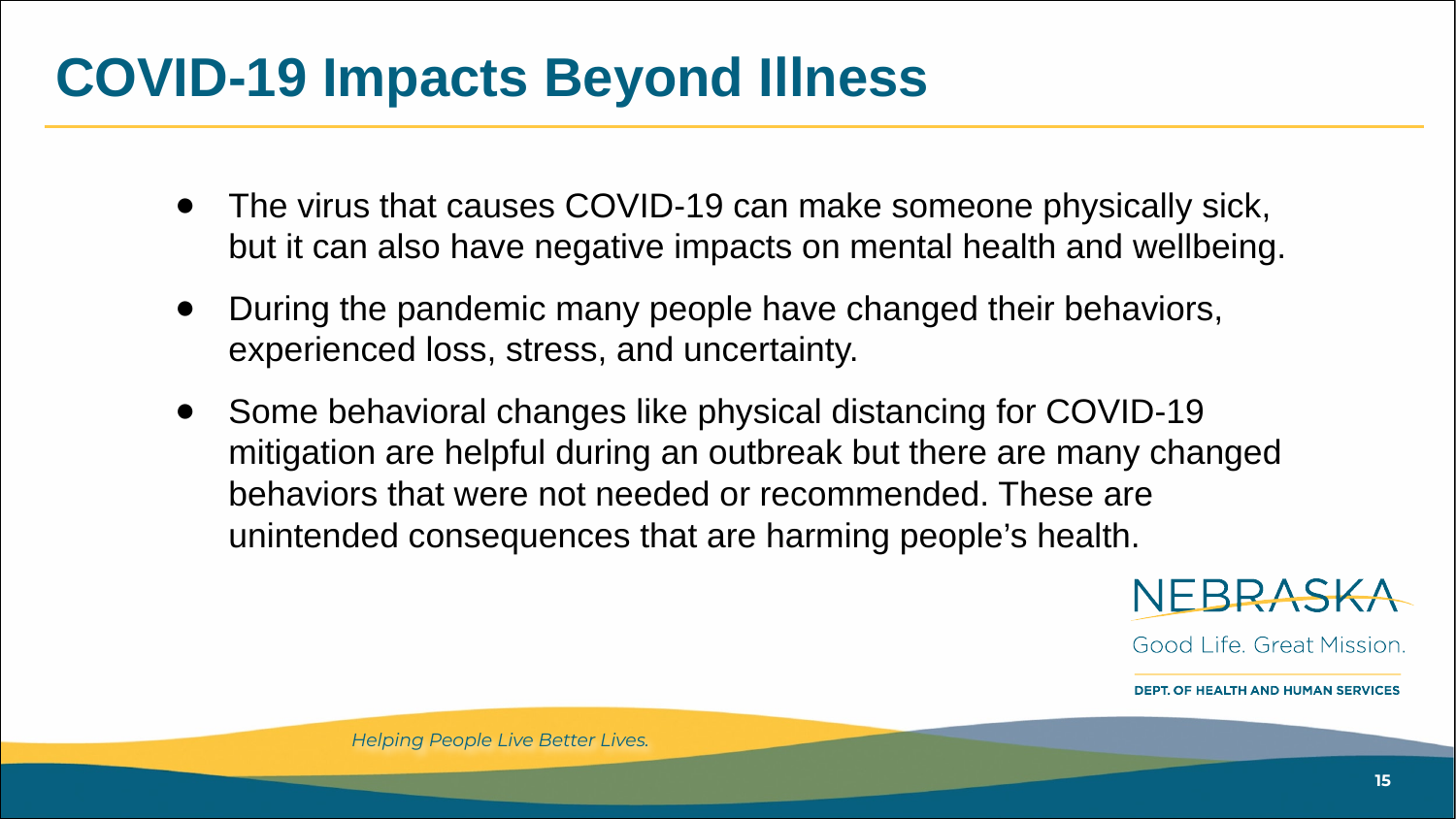

# COVID-19 Impacts Beyond Illness
The virus that causes COVID-19 can make someone physically sick, but it can also have negative impacts on mental health and wellbeing.
During the pandemic many people have changed their behaviors, experienced loss, stress, and uncertainty.
Some behavioral changes like physical distancing for COVID-19 mitigation are helpful during an outbreak but there are many changed behaviors that were not needed or recommended. These are unintended consequences that are harming people’s health.